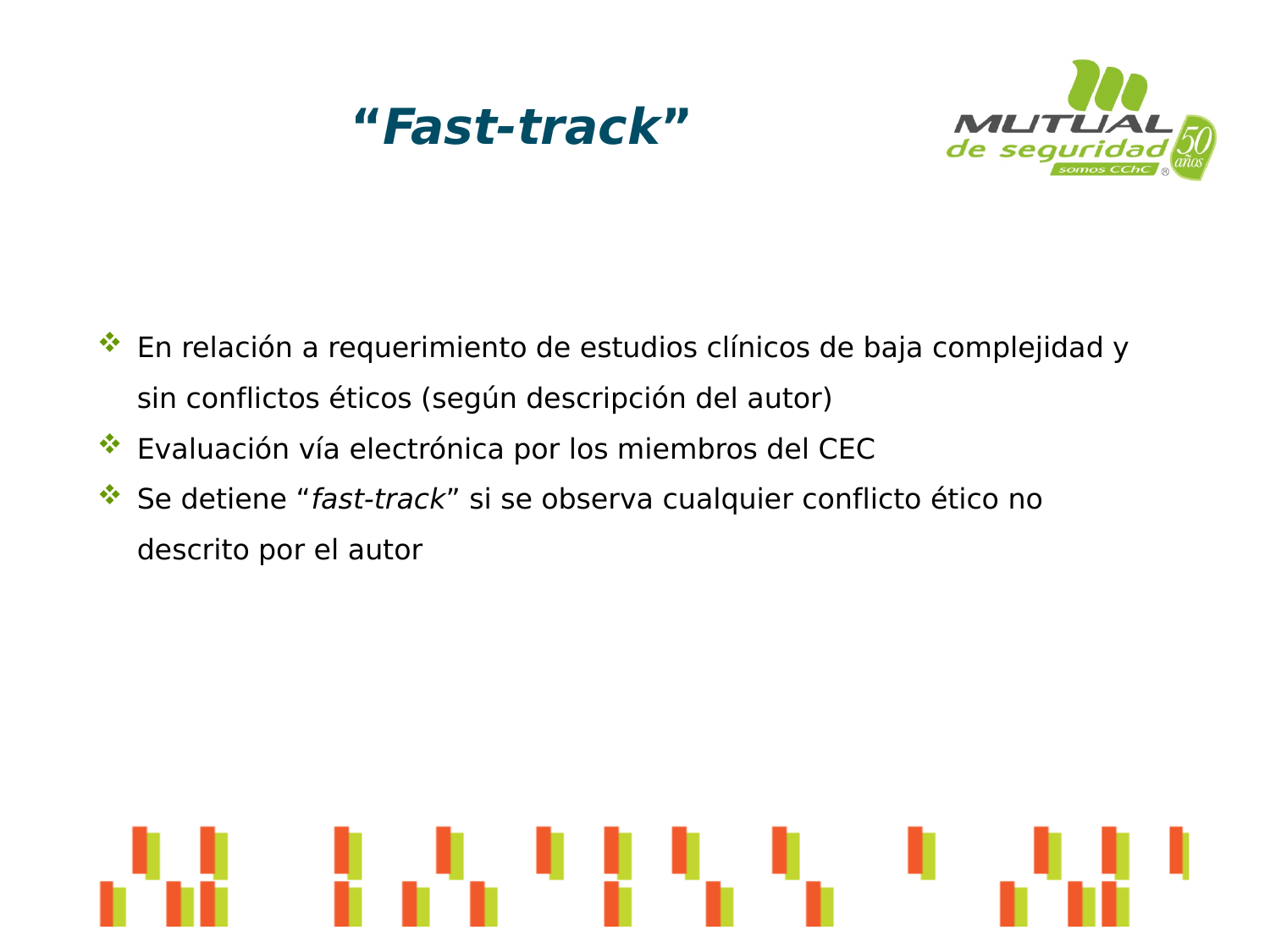

“Fast-track”
En relación a requerimiento de estudios clínicos de baja complejidad y sin conflictos éticos (según descripción del autor)
Evaluación vía electrónica por los miembros del CEC
Se detiene “fast-track” si se observa cualquier conflicto ético no descrito por el autor